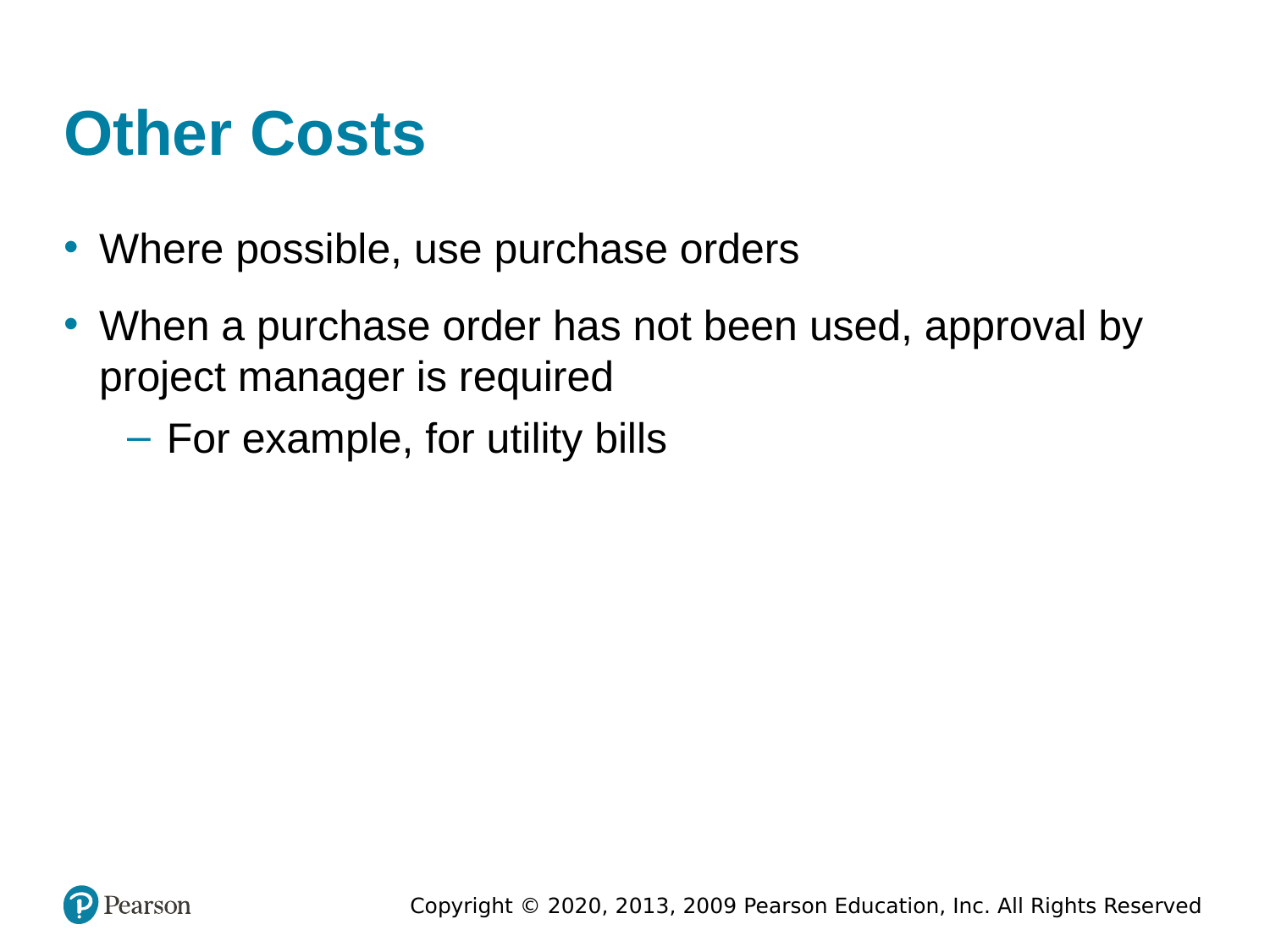

# Other Costs
Where possible, use purchase orders
When a purchase order has not been used, approval by project manager is required
For example, for utility bills